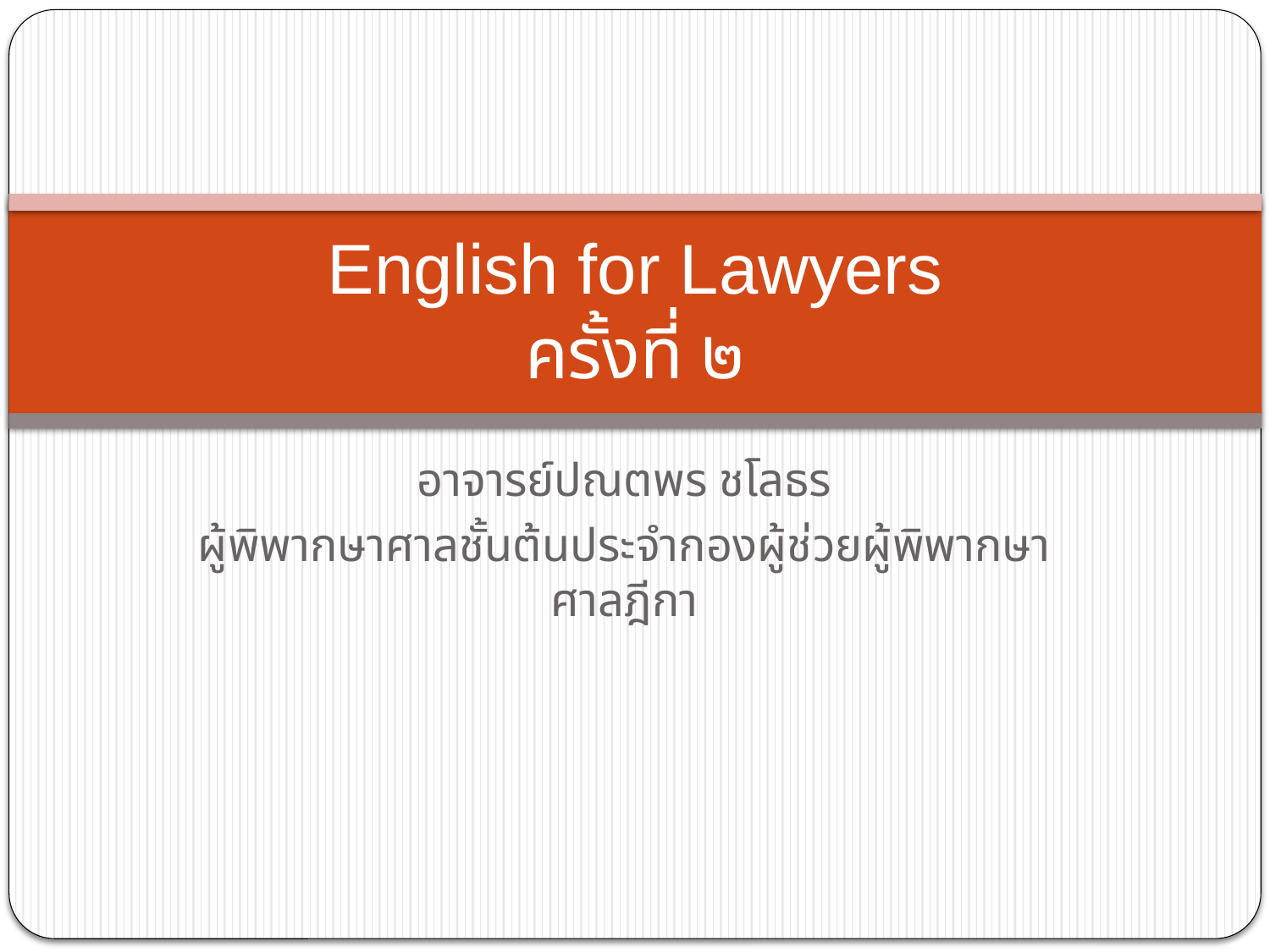

# English for Lawyers ครั้งที่ ๒
อาจารย์ปณตพร ชโลธร
ผู้พิพากษาศาลชั้นต้นประจำกองผู้ช่วยผู้พิพากษาศาลฎีกา